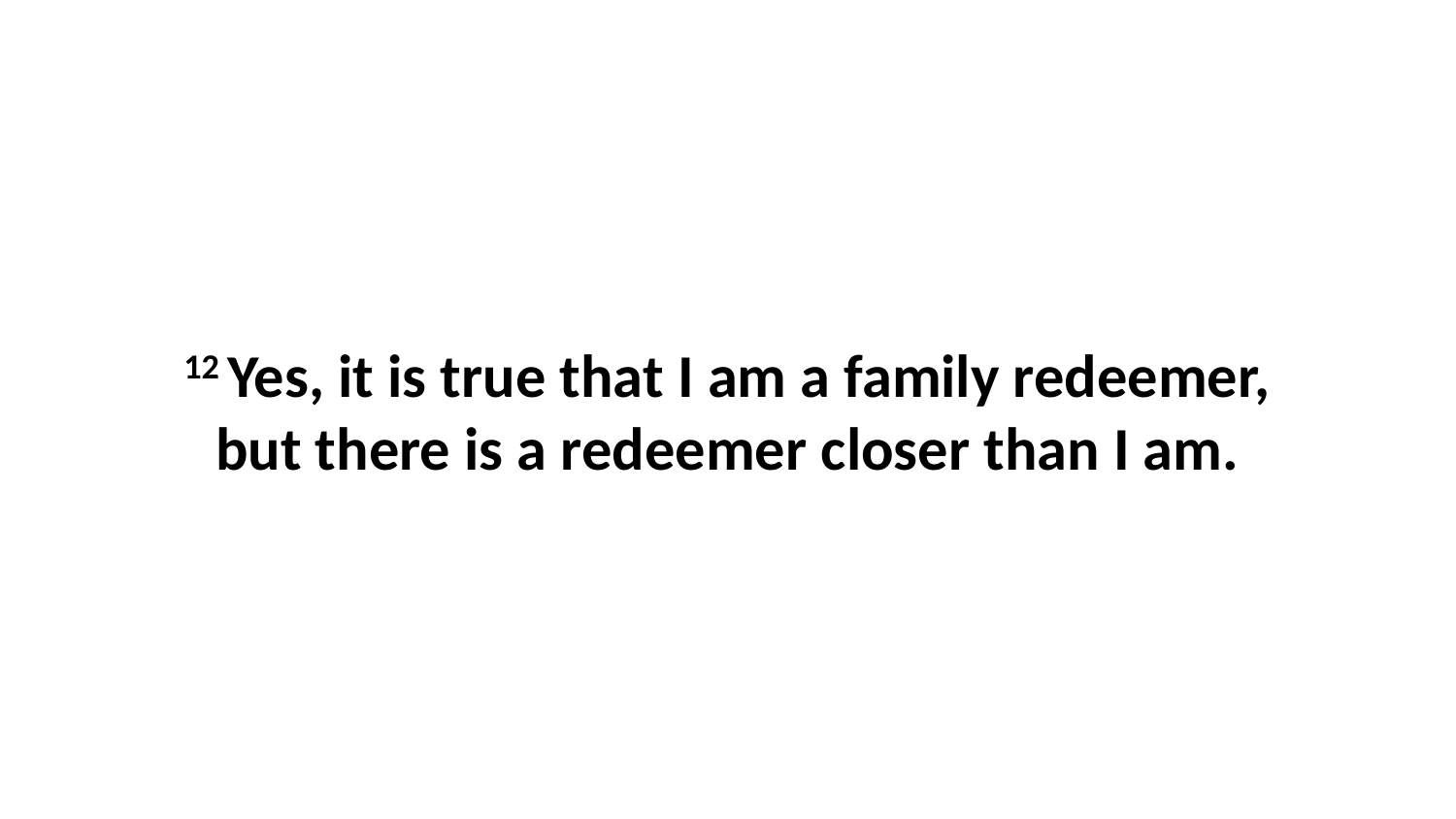

12 Yes, it is true that I am a family redeemer, but there is a redeemer closer than I am.